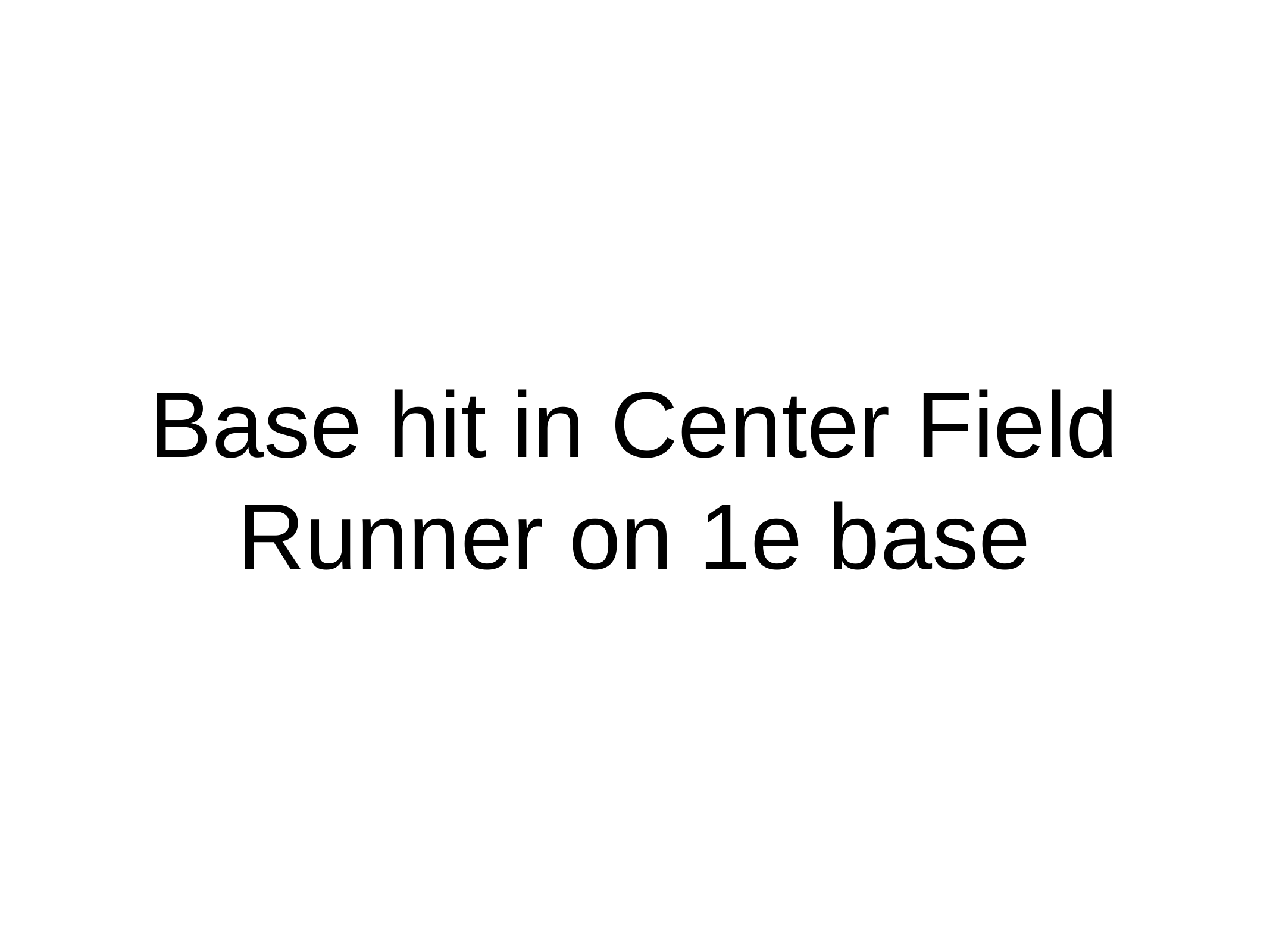

# Base hit in Center Field Runner on 1e base